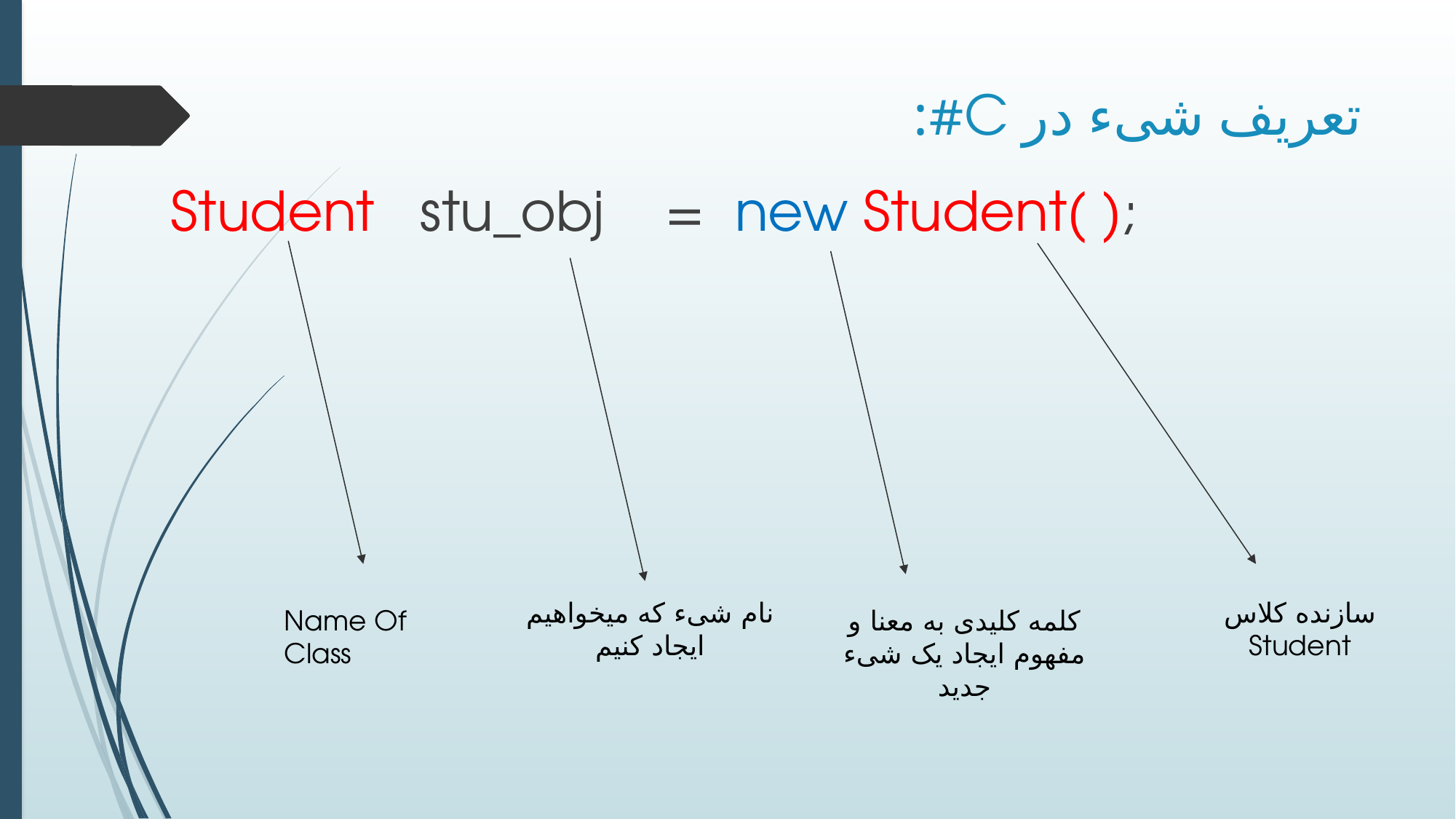

# تعریف شیء در C#:
Student   stu_obj    =  new Student( );
نام شیء که میخواهیم ایجاد کنیم
سازنده کلاس Student
Name Of Class
کلمه کلیدی به معنا و مفهوم ایجاد یک شیء جدید